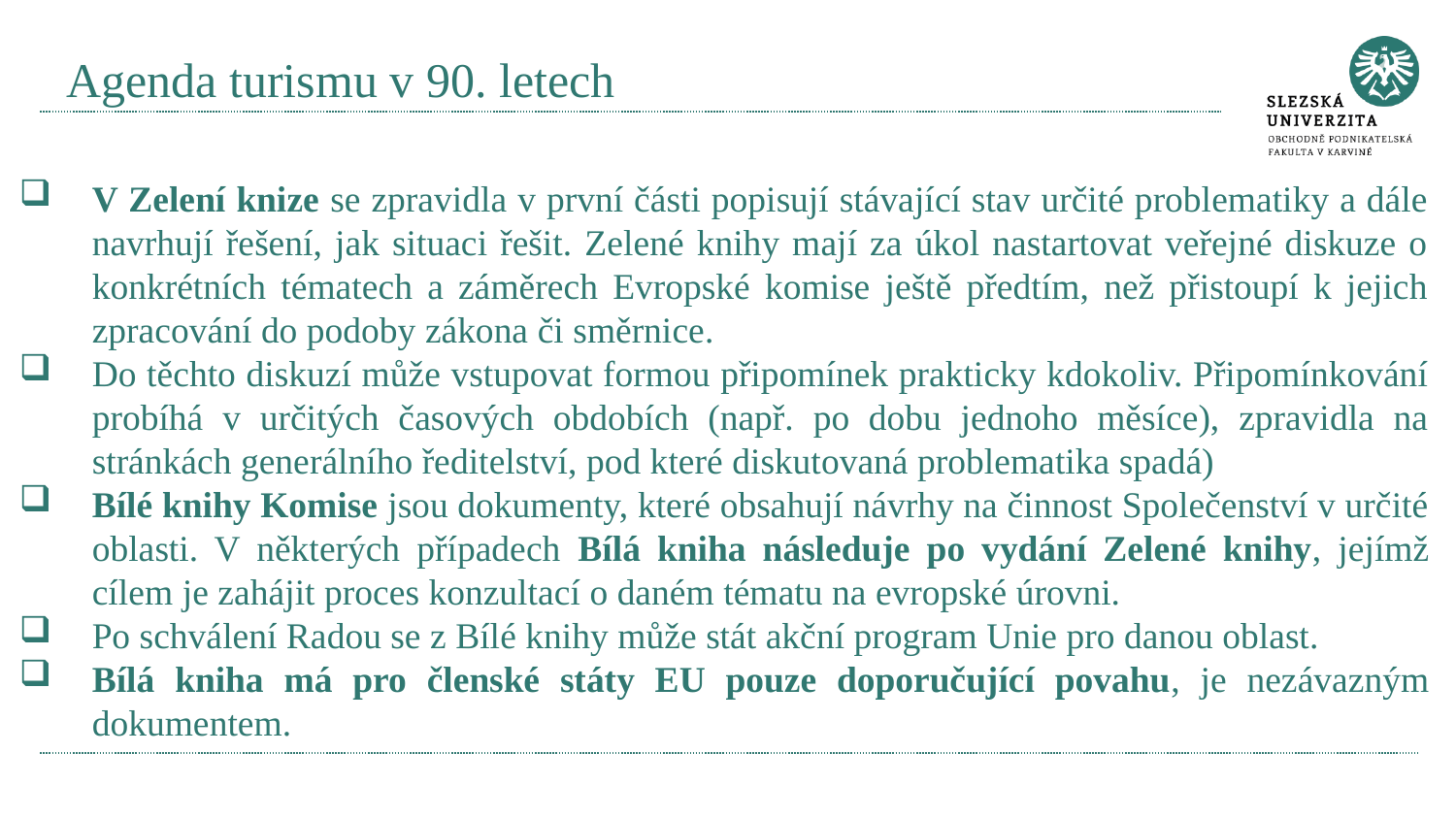

# Agenda turismu v 90. letech
V Zelení knize se zpravidla v první části popisují stávající stav určité problematiky a dále navrhují řešení, jak situaci řešit. Zelené knihy mají za úkol nastartovat veřejné diskuze o konkrétních tématech a záměrech Evropské komise ještě předtím, než přistoupí k jejich zpracování do podoby zákona či směrnice.
Do těchto diskuzí může vstupovat formou připomínek prakticky kdokoliv. Připomínkování probíhá v určitých časových obdobích (např. po dobu jednoho měsíce), zpravidla na stránkách generálního ředitelství, pod které diskutovaná problematika spadá)
Bílé knihy Komise jsou dokumenty, které obsahují návrhy na činnost Společenství v určité oblasti. V některých případech Bílá kniha následuje po vydání Zelené knihy, jejímž cílem je zahájit proces konzultací o daném tématu na evropské úrovni.
Po schválení Radou se z Bílé knihy může stát akční program Unie pro danou oblast.
Bílá kniha má pro členské státy EU pouze doporučující povahu, je nezávazným dokumentem.